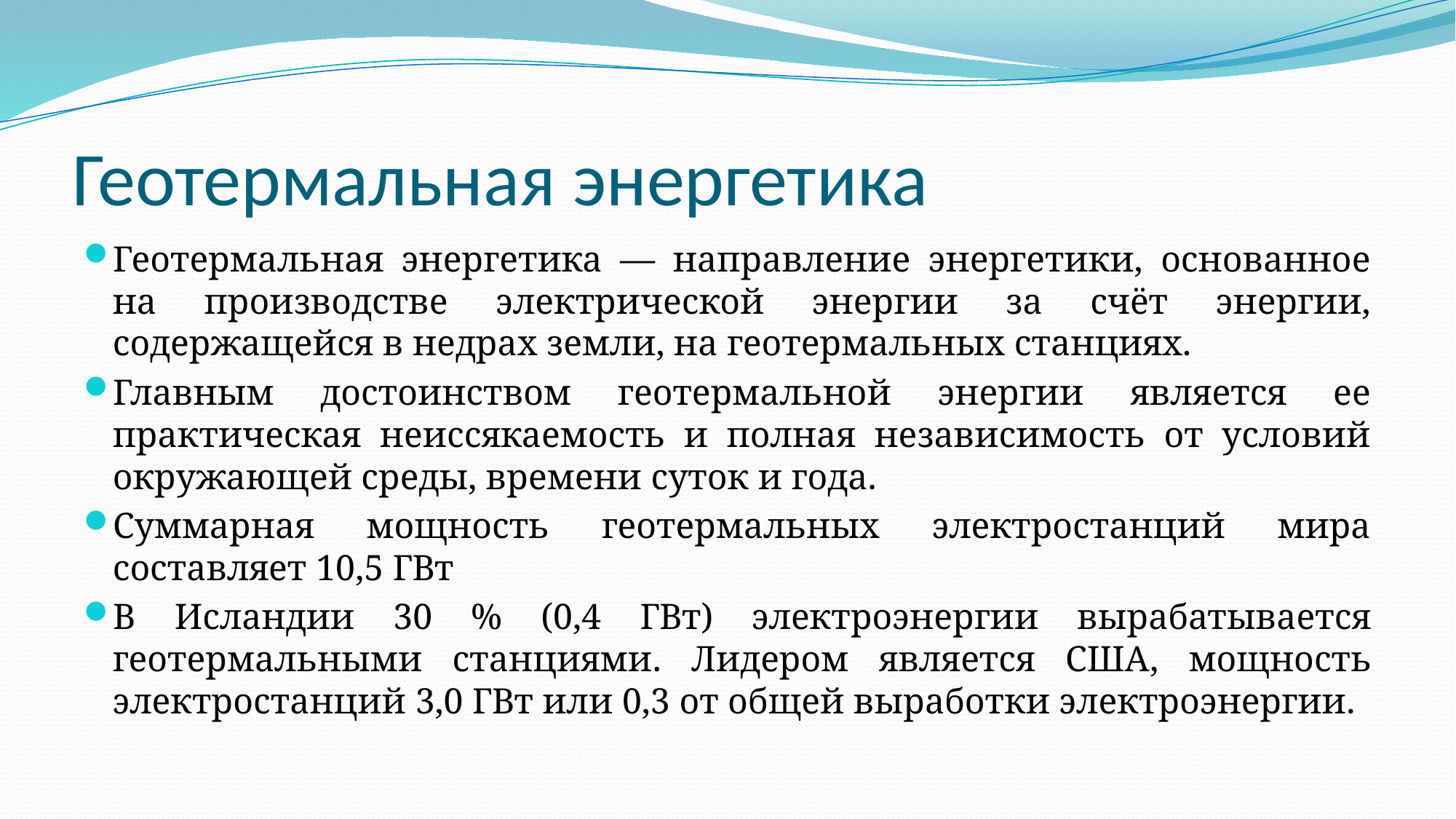

# Геотермальная энергетика
Геотермальная энергетика — направление энергетики, основанное на производстве электрической энергии за счёт энергии, содержащейся в недрах земли, на геотермальных станциях.
Главным достоинством геотермальной энергии является ее практическая неиссякаемость и полная независимость от условий окружающей среды, времени суток и года.
Суммарная мощность геотермальных электростанций мира составляет 10,5 ГВт
В Исландии 30 % (0,4 ГВт) электроэнергии вырабатывается геотермальными станциями. Лидером является США, мощность электростанций 3,0 ГВт или 0,3 от общей выработки электроэнергии.